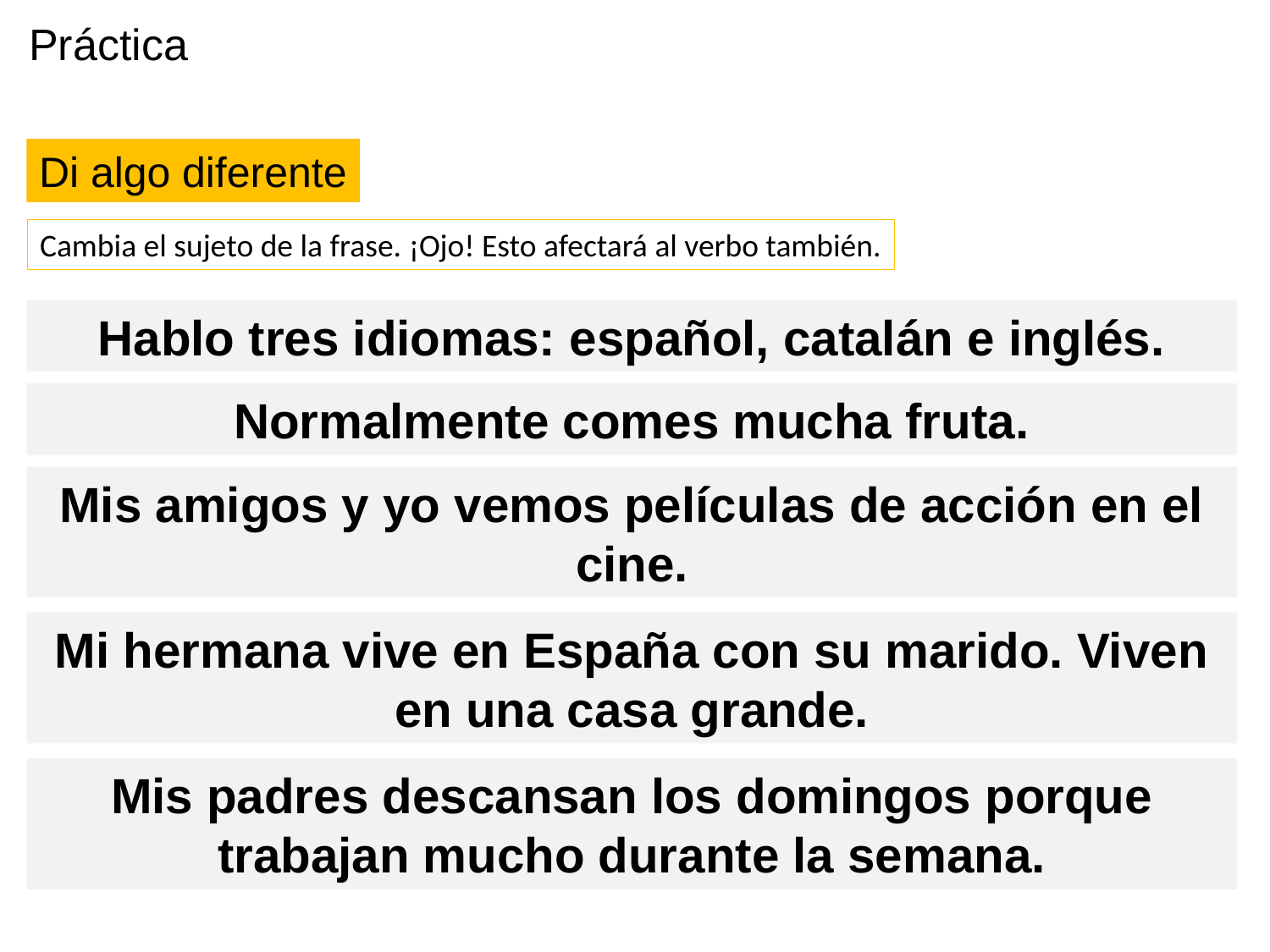

Práctica
Di algo diferente
Cambia el sujeto de la frase. ¡Ojo! Esto afectará al verbo también.
Hablo tres idiomas: español, catalán e inglés.
Normalmente comes mucha fruta.
Mis amigos y yo vemos películas de acción en el cine.
Mi hermana vive en España con su marido. Viven en una casa grande.
Mis padres descansan los domingos porque trabajan mucho durante la semana.